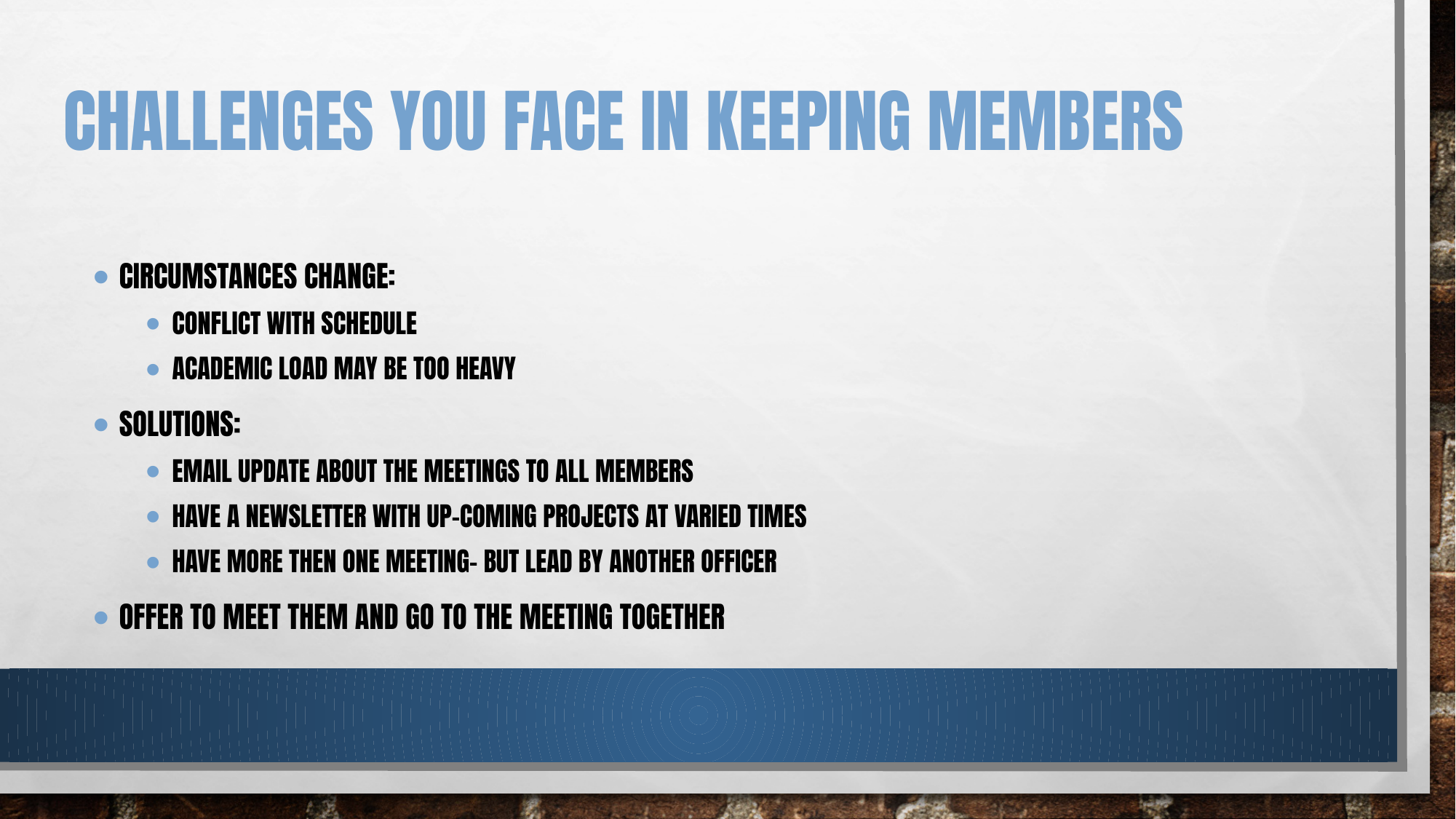

# Challenges you face in keeping members
Circumstances change:
Conflict with schedule
Academic load may be too heavy
Solutions:
Email update about the meetings to all members
Have a newsletter with up-coming projects at varied times
Have more then one meeting- but lead by another officer
Offer to meet them and go to the meeting together